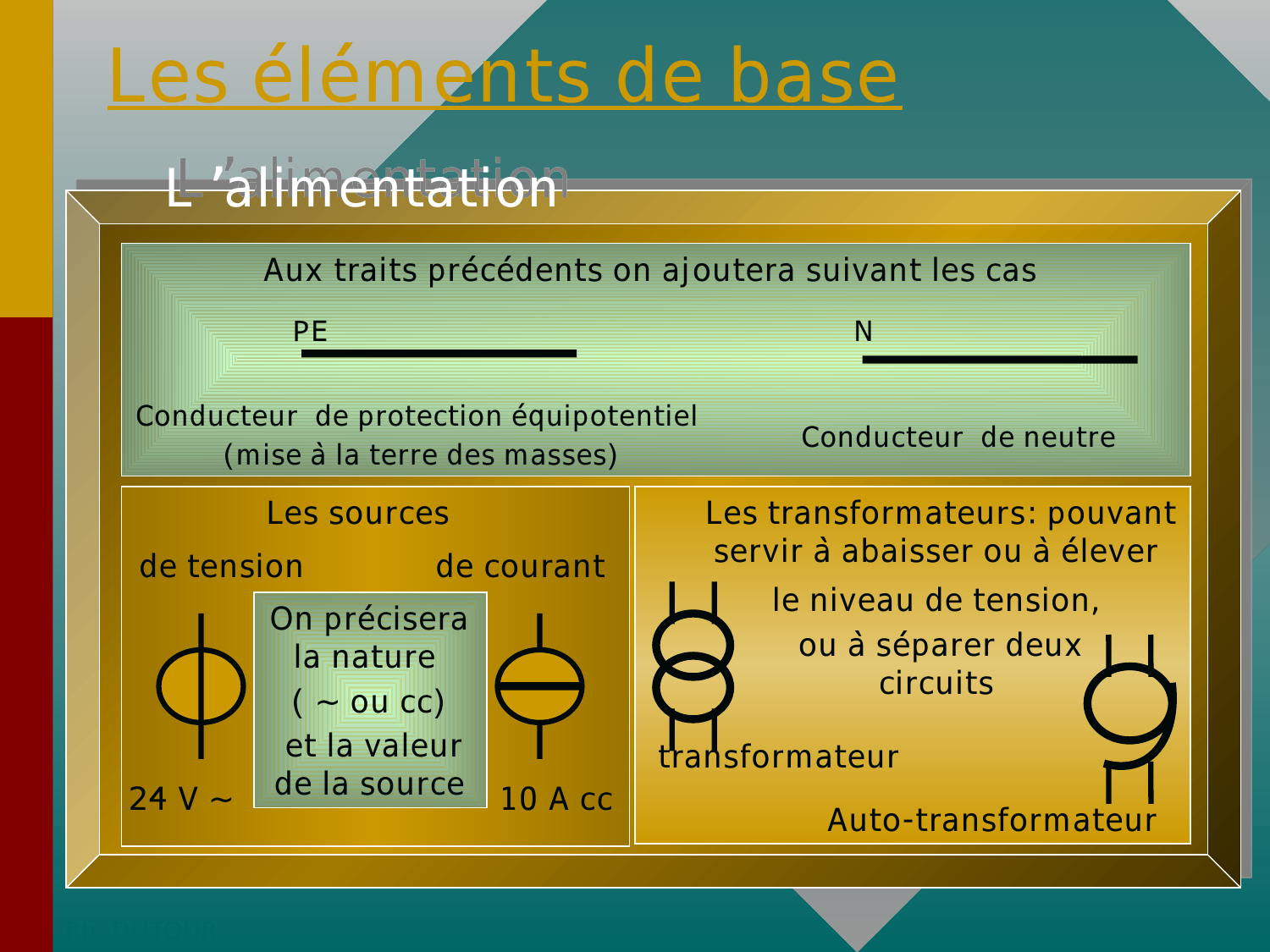

Les éléments de base
 L ’alimentation

Aux traits précédents on ajoutera suivant les cas
PE

N

Conducteur  de protection équipotentiel
(mise à la terre des masses)
Conducteur  de neutre

Les sources

Les transformateurs: pouvant servir à abaisser ou à élever
le niveau de tension,
ou à séparer deux circuits
de tension
de courant

On précisera la nature
( ~ ou cc)
 et la valeur de la source

transformateur
24 V ~
10 A cc
Auto-transformateur